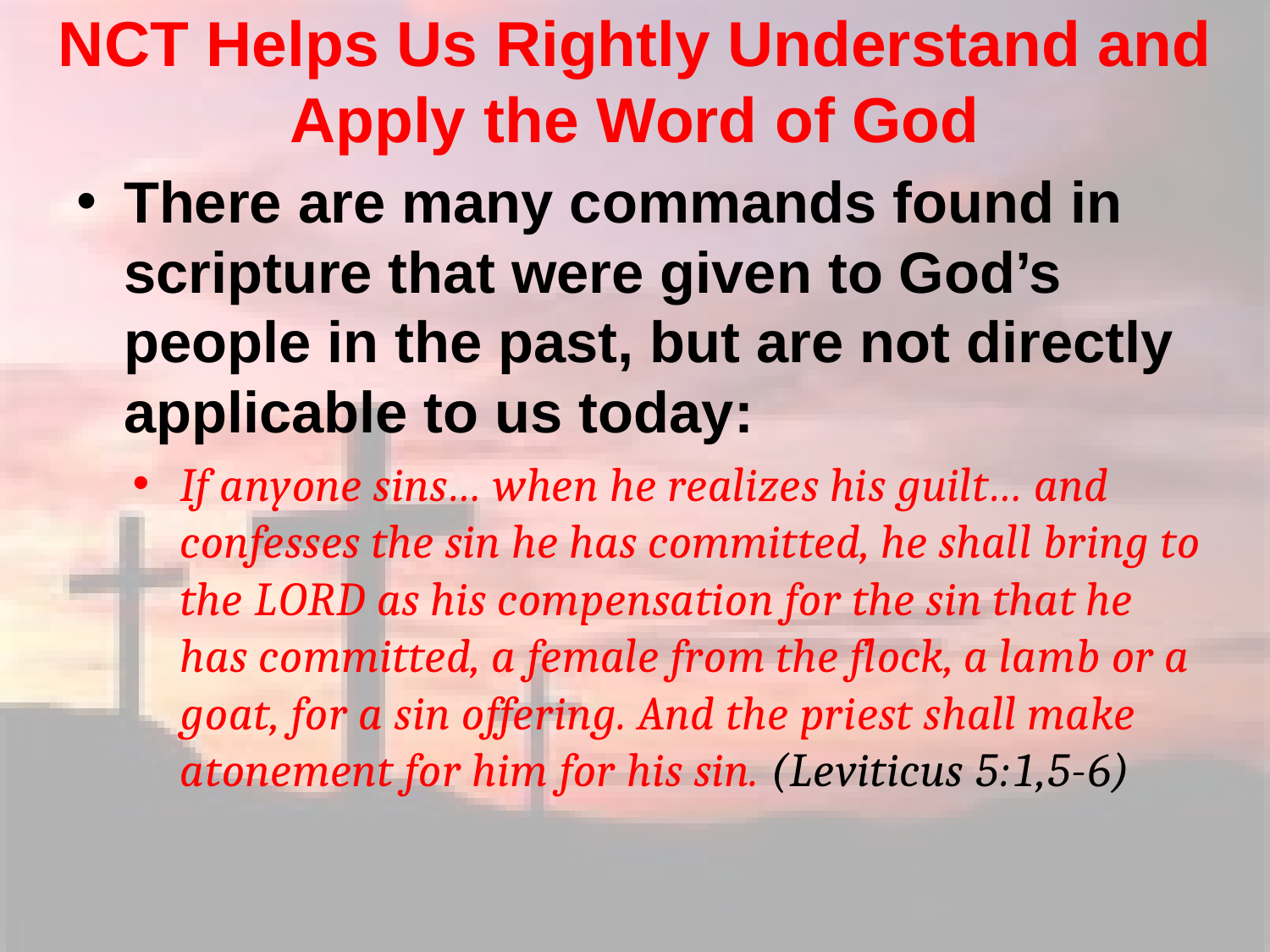

# NCT Helps Us Rightly Understand and Apply the Word of God
There are many commands found in scripture that were given to God’s people in the past, but are not directly applicable to us today:
If anyone sins… when he realizes his guilt… and confesses the sin he has committed, he shall bring to the LORD as his compensation for the sin that he has committed, a female from the flock, a lamb or a goat, for a sin offering. And the priest shall make atonement for him for his sin. (Leviticus 5:1,5-6)